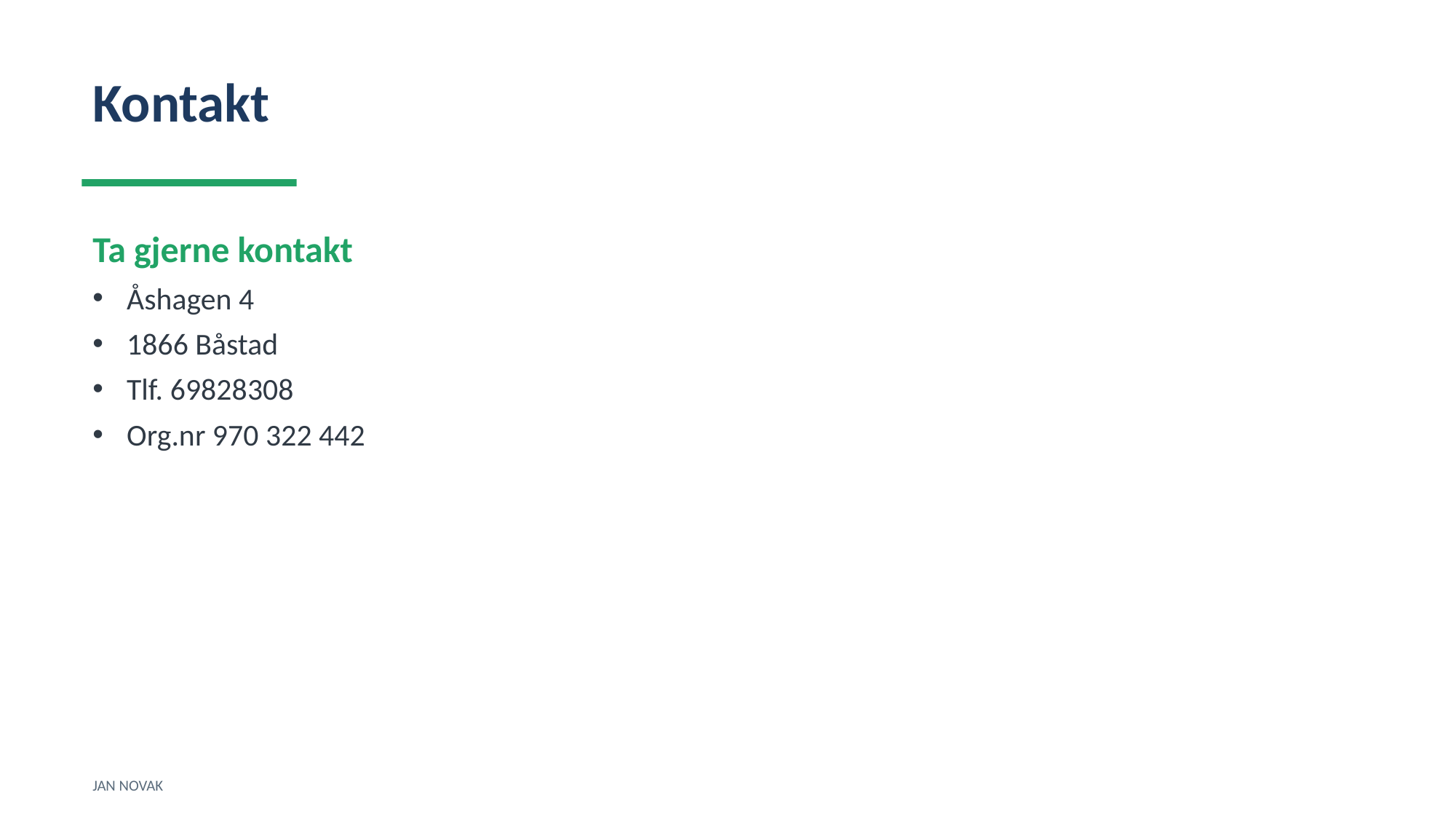

Kontakt

Ta gjerne kontakt
Åshagen 4
1866 Båstad
Tlf. 69828308
Org.nr 970 322 442
JAN NOVAK